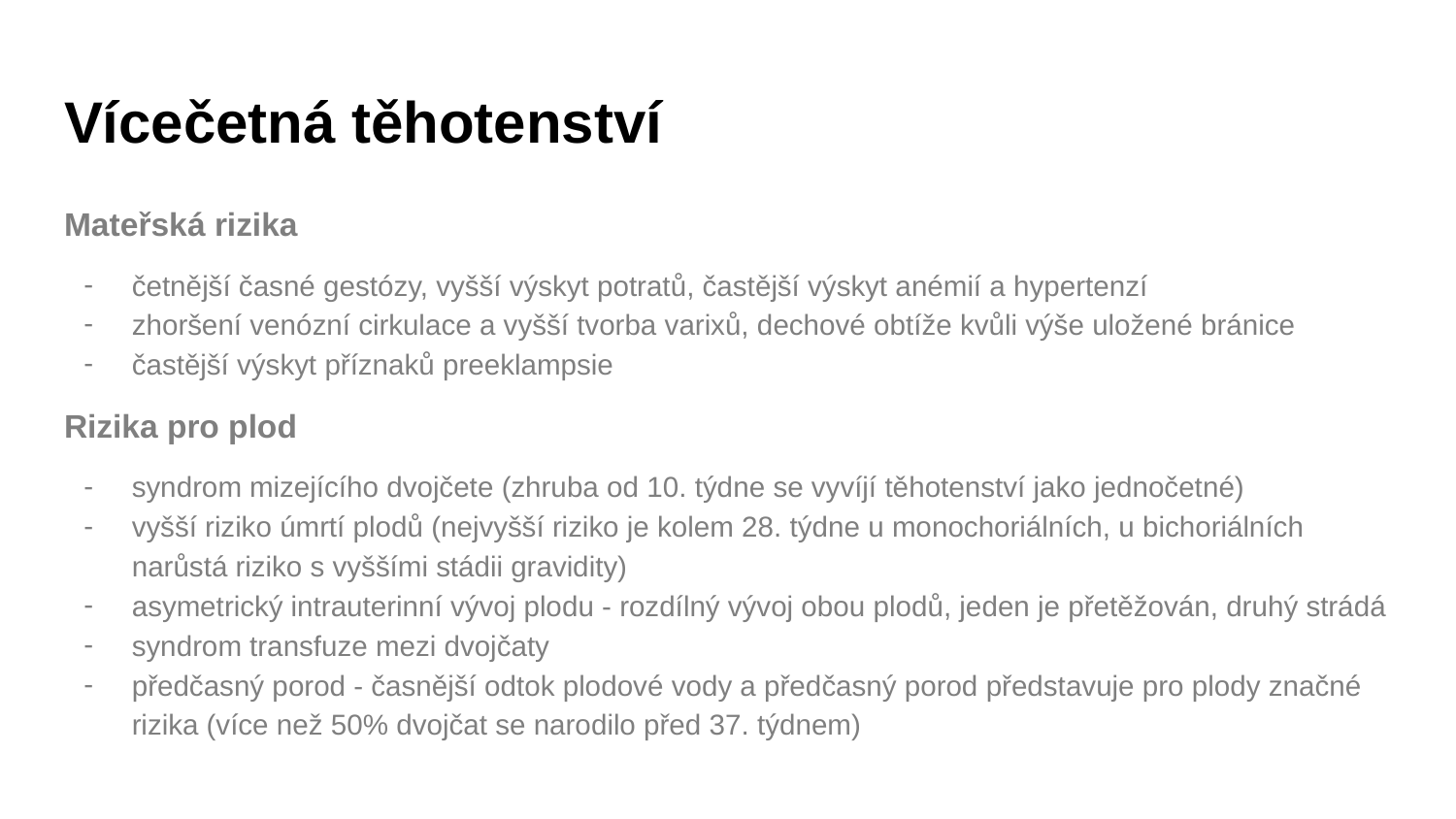

# Vícečetná těhotenství
Mateřská rizika
četnější časné gestózy, vyšší výskyt potratů, častější výskyt anémií a hypertenzí
zhoršení venózní cirkulace a vyšší tvorba varixů, dechové obtíže kvůli výše uložené bránice
častější výskyt příznaků preeklampsie
Rizika pro plod
syndrom mizejícího dvojčete (zhruba od 10. týdne se vyvíjí těhotenství jako jednočetné)
vyšší riziko úmrtí plodů (nejvyšší riziko je kolem 28. týdne u monochoriálních, u bichoriálních narůstá riziko s vyššími stádii gravidity)
asymetrický intrauterinní vývoj plodu - rozdílný vývoj obou plodů, jeden je přetěžován, druhý strádá
syndrom transfuze mezi dvojčaty
předčasný porod - časnější odtok plodové vody a předčasný porod představuje pro plody značné rizika (více než 50% dvojčat se narodilo před 37. týdnem)